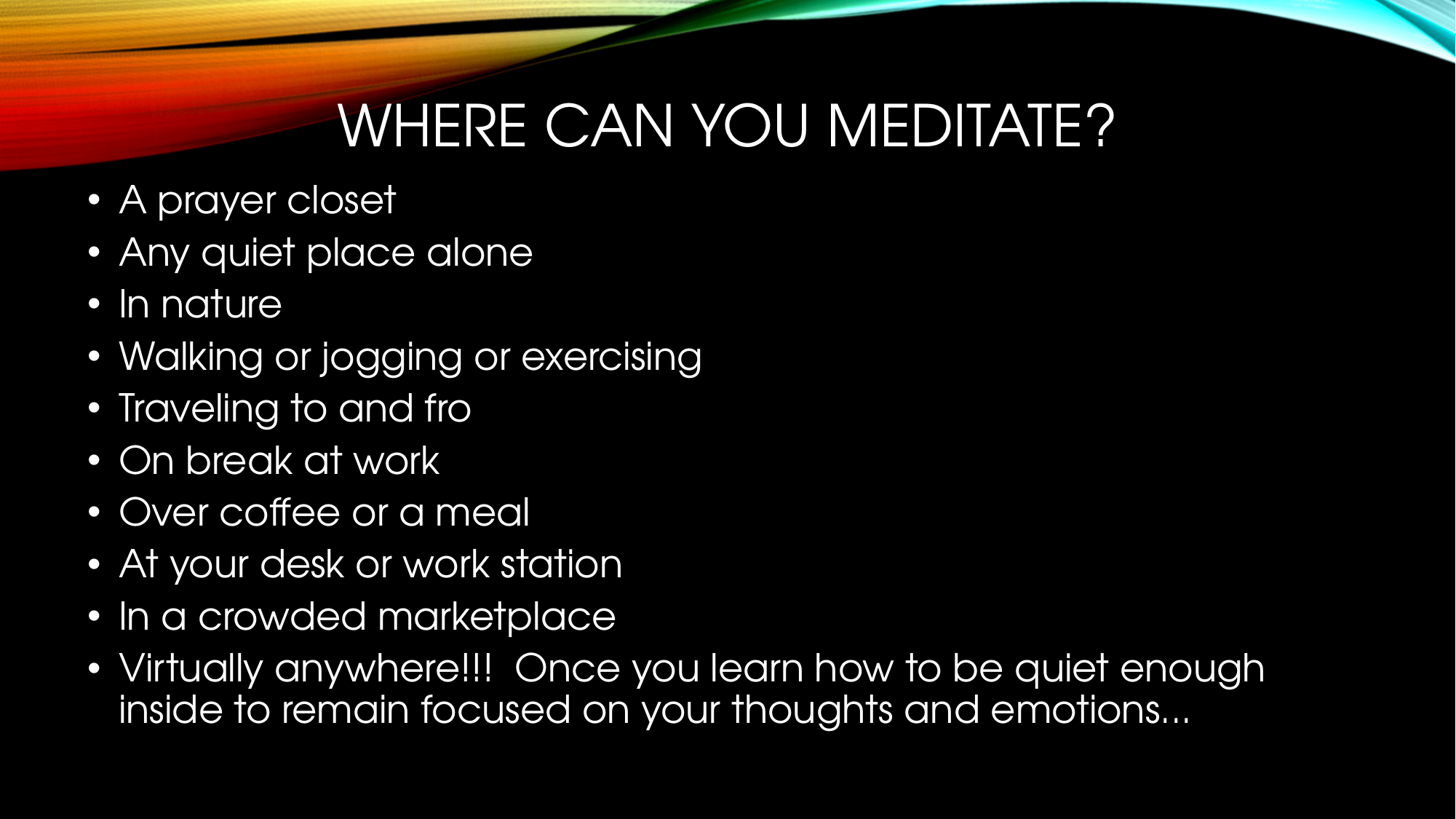

# Where can you meditate?
A prayer closet
Any quiet place alone
In nature
Walking or jogging or exercising
Traveling to and fro
On break at work
Over coffee or a meal
At your desk or work station
In a crowded marketplace
Virtually anywhere!!!  Once you learn how to be quiet enough inside to remain focused on your thoughts and emotions...